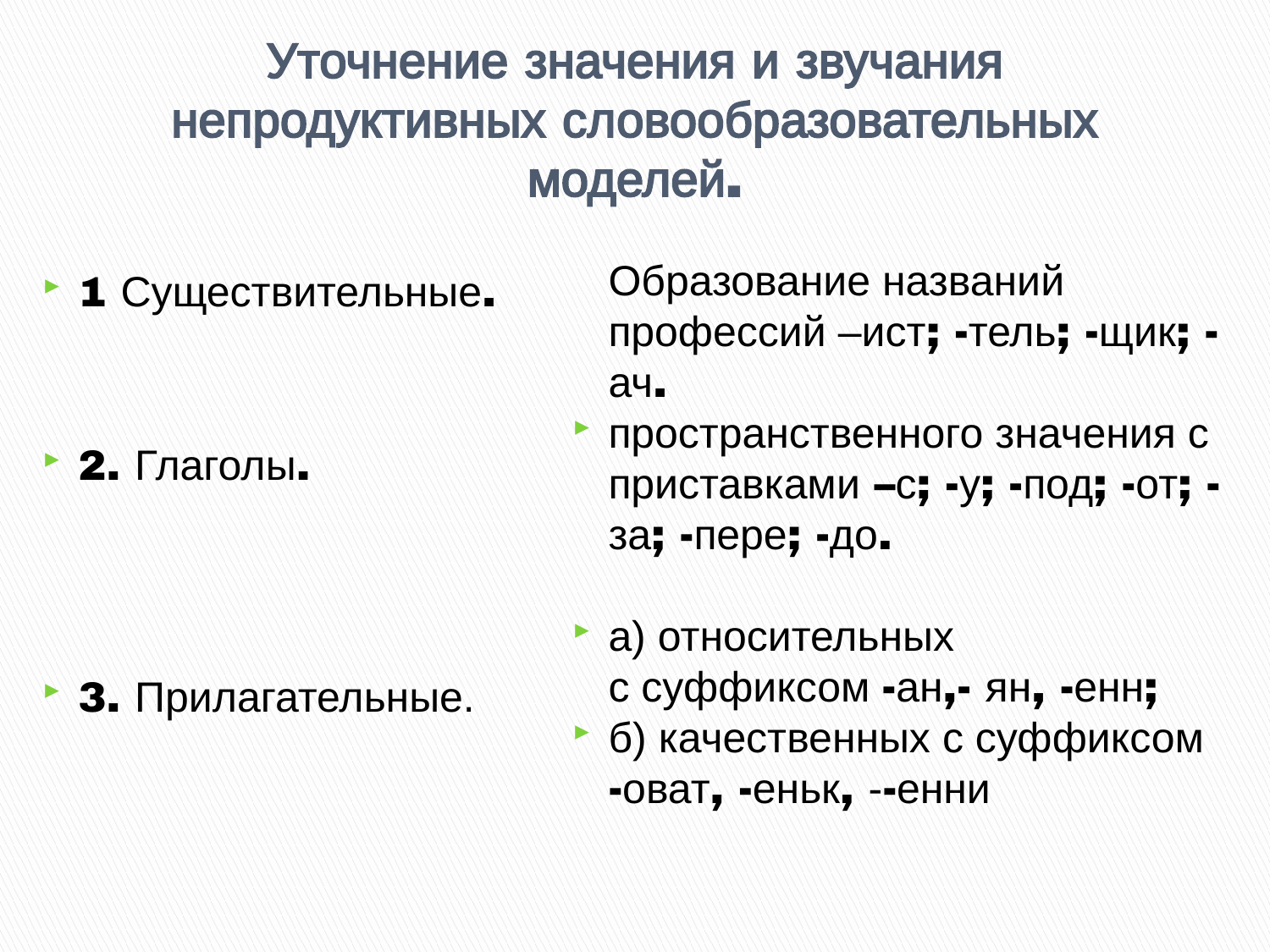

# Уточнение значения и звучания непродуктивных словообразовательных моделей.

   Образование названий профессий –ист; -тель; -щик; -ач.
пространственного значения с приставками –с; -у; -под; -от; - за; -пере; -до.

а) относительных
   с суффиксом -ан,- ян, -енн;
б) качественных с суффиксом -оват, -еньк, --енни

1 Существительные.

2. Глаголы.

3. Прилагательные.